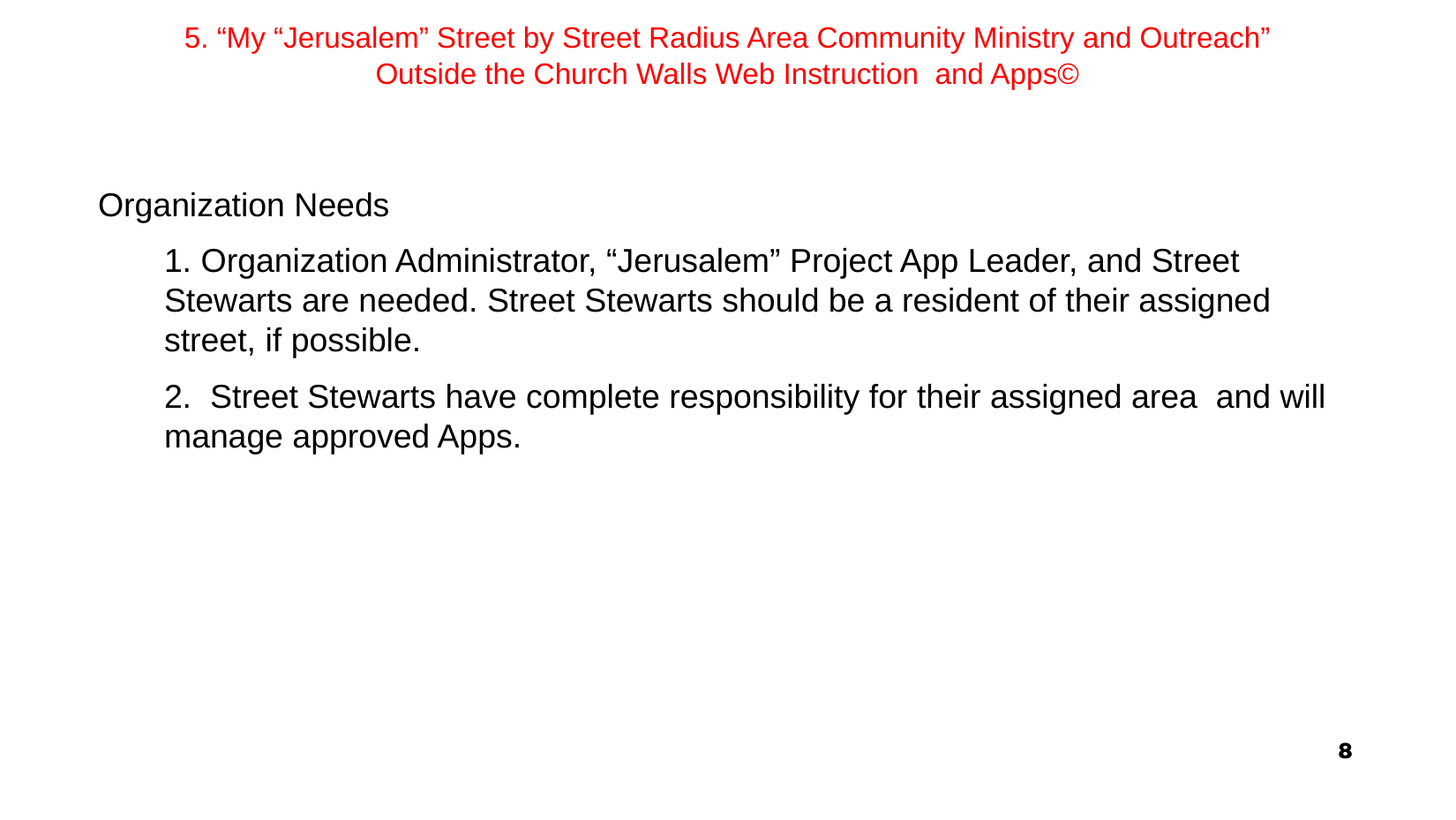

5. “My “Jerusalem” Street by Street Radius Area Community Ministry and Outreach” Outside the Church Walls Web Instruction  and Apps©
Organization Needs
	1. Organization Administrator, “Jerusalem” Project App Leader, and Street Stewarts are needed. Street Stewarts should be a resident of their assigned street, if possible.
	2.  Street Stewarts have complete responsibility for their assigned area  and will manage approved Apps.

8